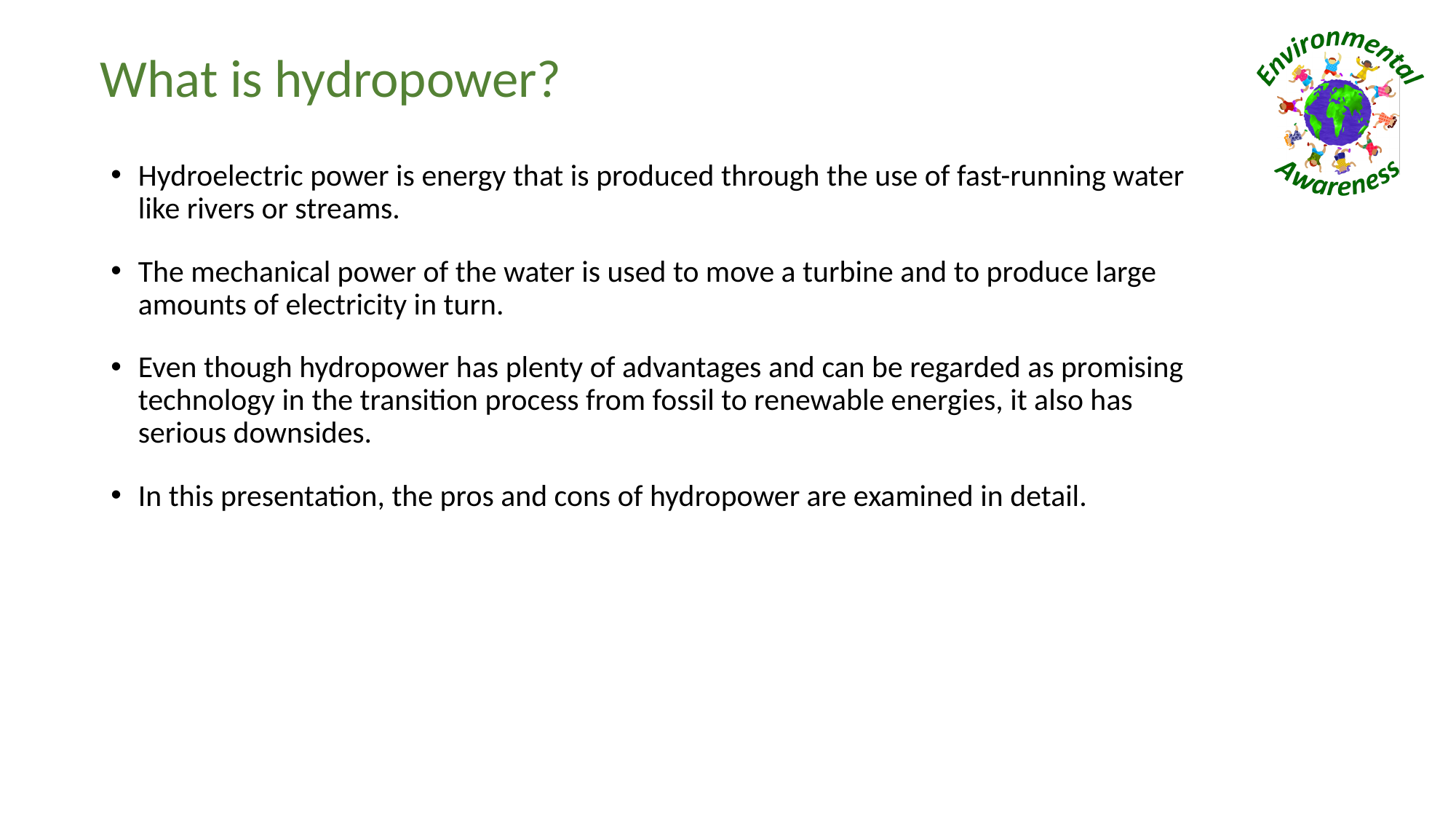

# What is hydropower?
Hydroelectric power is energy that is produced through the use of fast-running water like rivers or streams.
The mechanical power of the water is used to move a turbine and to produce large amounts of electricity in turn.
Even though hydropower has plenty of advantages and can be regarded as promising technology in the transition process from fossil to renewable energies, it also has serious downsides.
In this presentation, the pros and cons of hydropower are examined in detail.